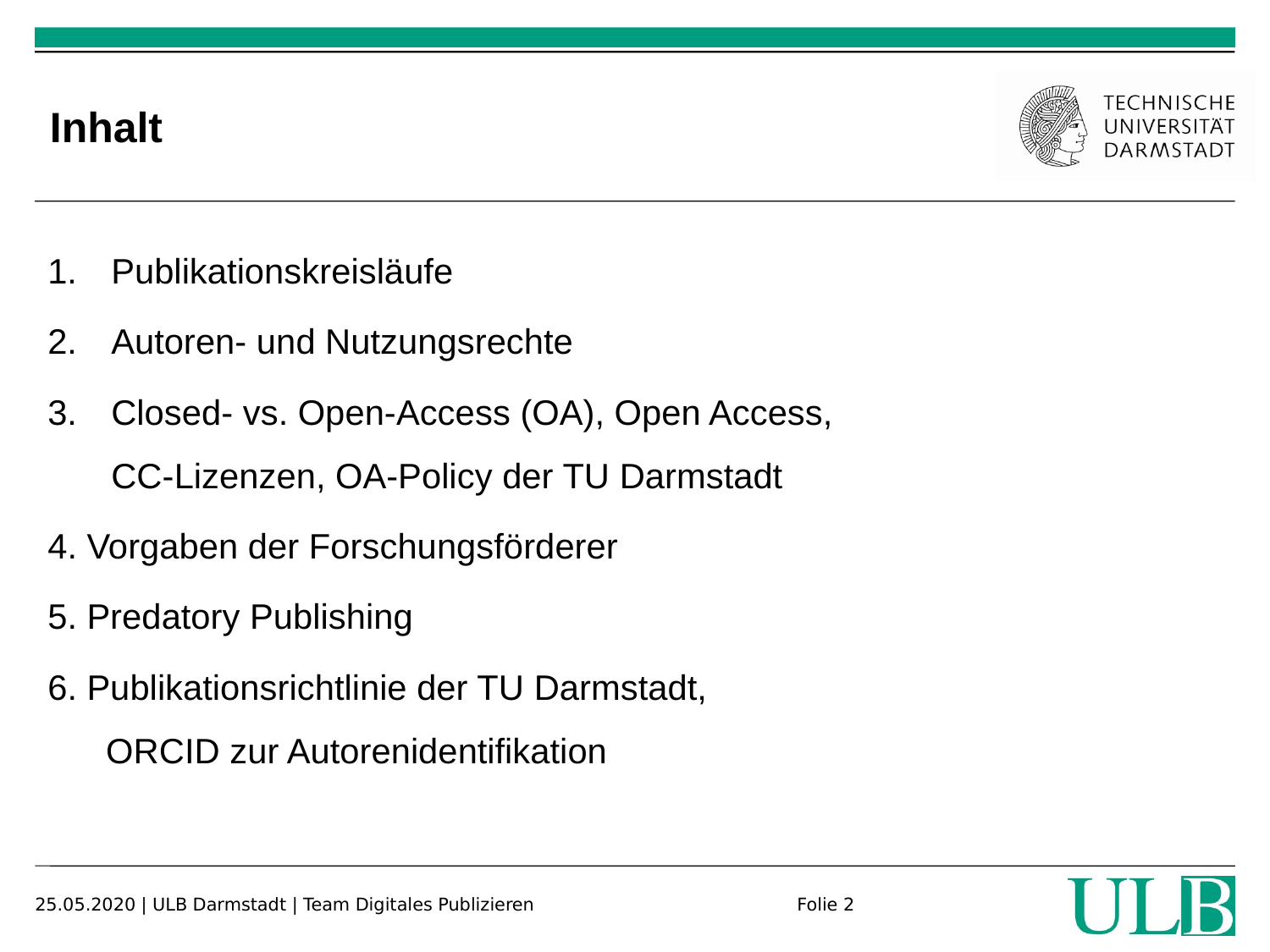

# Inhalt
Publikationskreisläufe
Autoren- und Nutzungsrechte
Closed- vs. Open-Access (OA), Open Access,
CC-Lizenzen, OA-Policy der TU Darmstadt
4. Vorgaben der Forschungsförderer
5. Predatory Publishing
6. Publikationsrichtlinie der TU Darmstadt,
      ORCID zur Autorenidentifikation
25.05.2020 | ULB Darmstadt | Team Digitales Publizieren			Folie 2